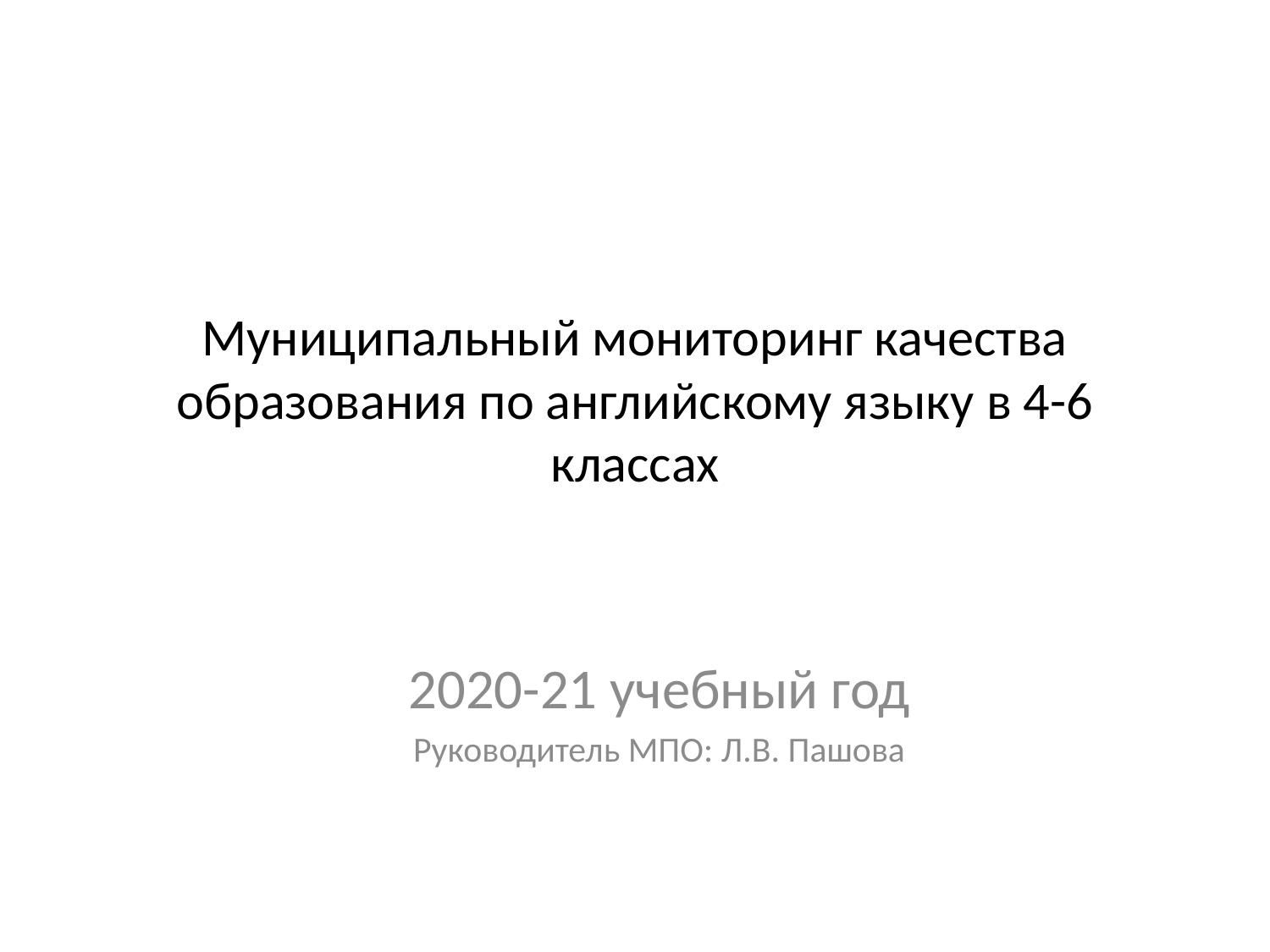

# Муниципальный мониторинг качества образования по английскому языку в 4-6 классах
2020-21 учебный год
Руководитель МПО: Л.В. Пашова